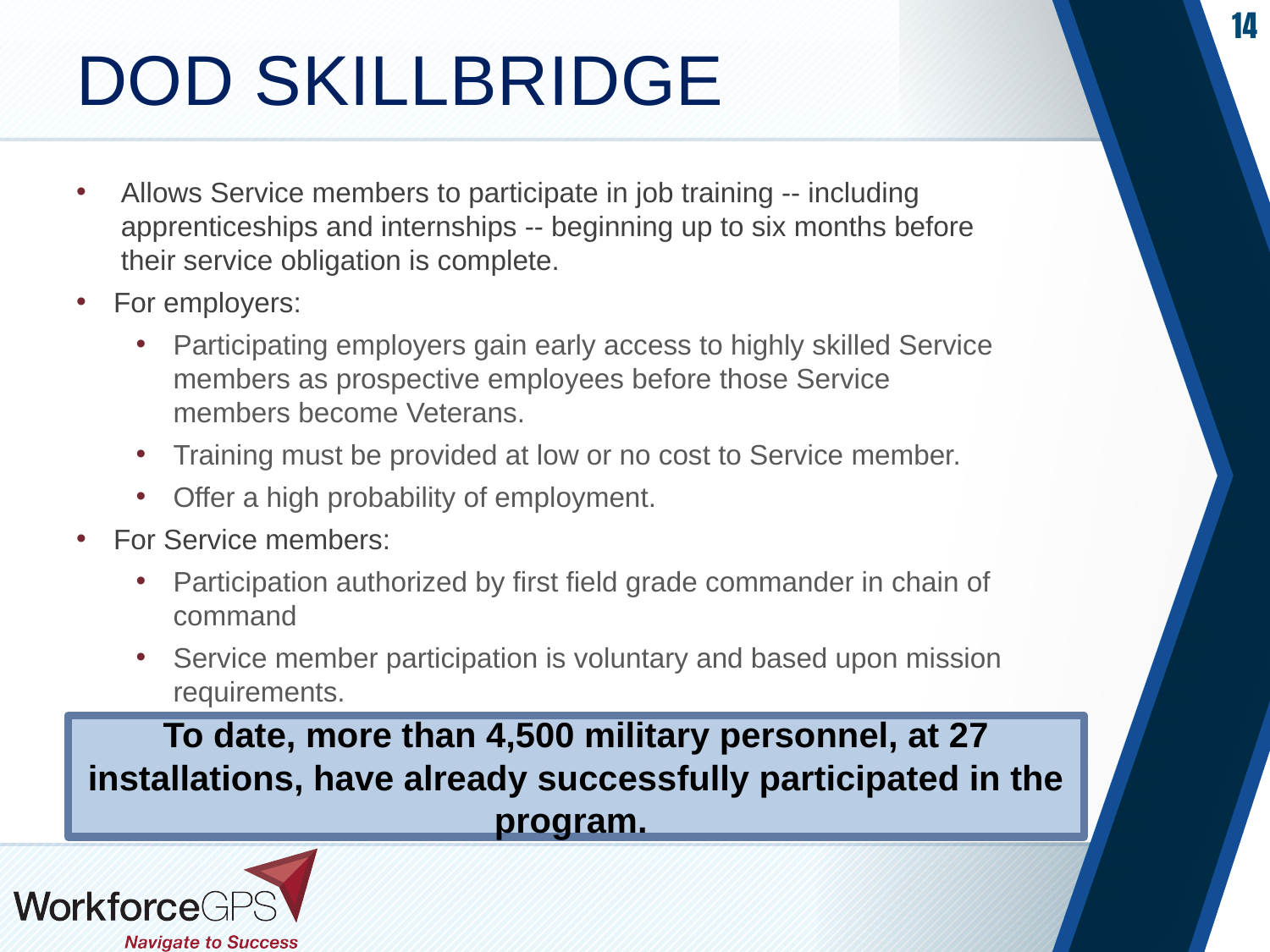

# DoD SkillBridge
Allows Service members to participate in job training -- including apprenticeships and internships -- beginning up to six months before their service obligation is complete.
For employers:
Participating employers gain early access to highly skilled Service members as prospective employees before those Service members become Veterans.
Training must be provided at low or no cost to Service member.
Offer a high probability of employment.
For Service members:
Participation authorized by first field grade commander in chain of command
Service member participation is voluntary and based upon mission requirements.

To date, more than 4,500 military personnel, at 27 installations, have already successfully participated in the program.